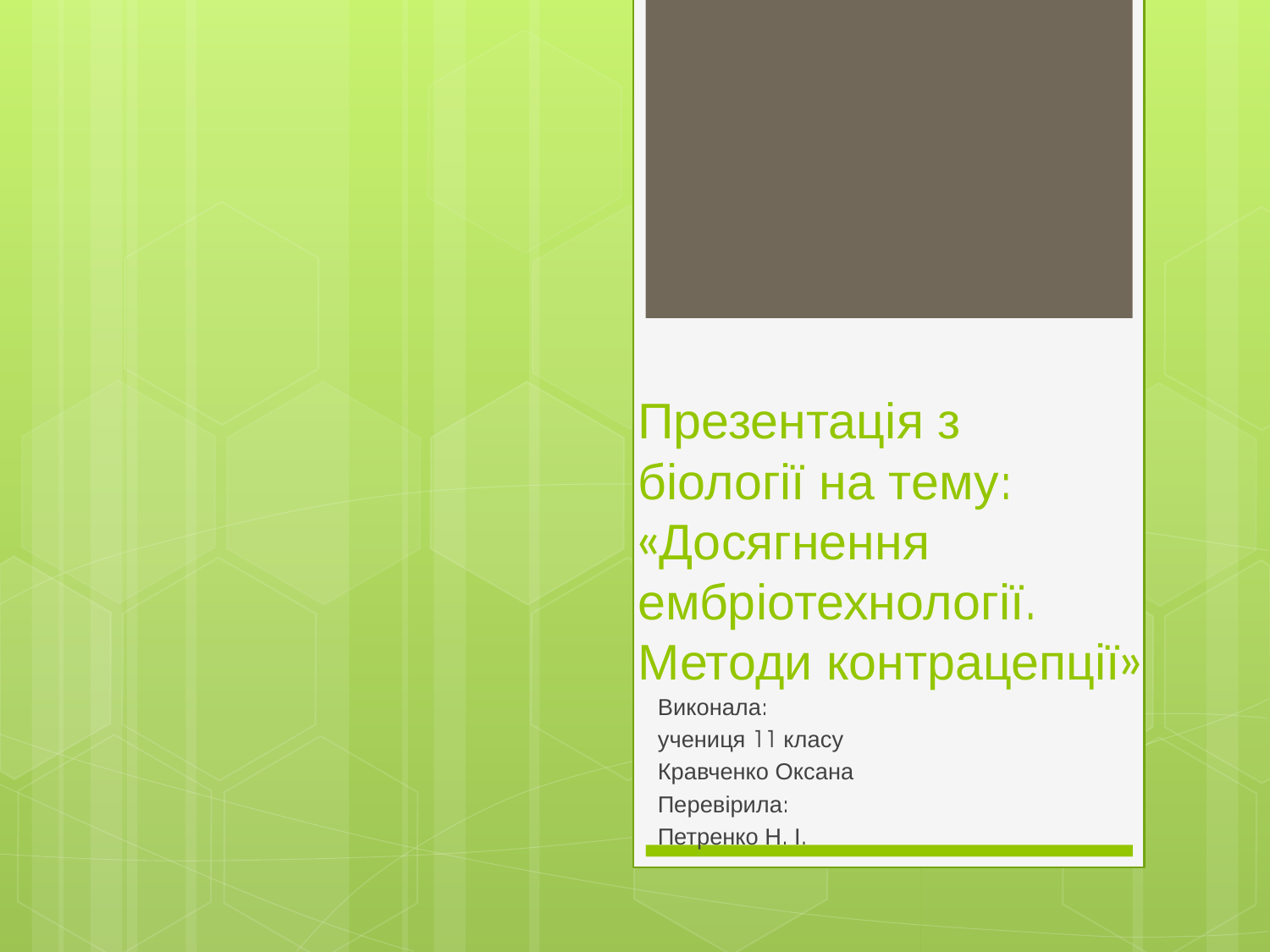

# Презентація з біології на тему: «Досягнення ембріотехнології. Методи контрацепції»
Виконала:
учениця 11 класу
Кравченко Оксана
Перевірила:
Петренко Н. І.